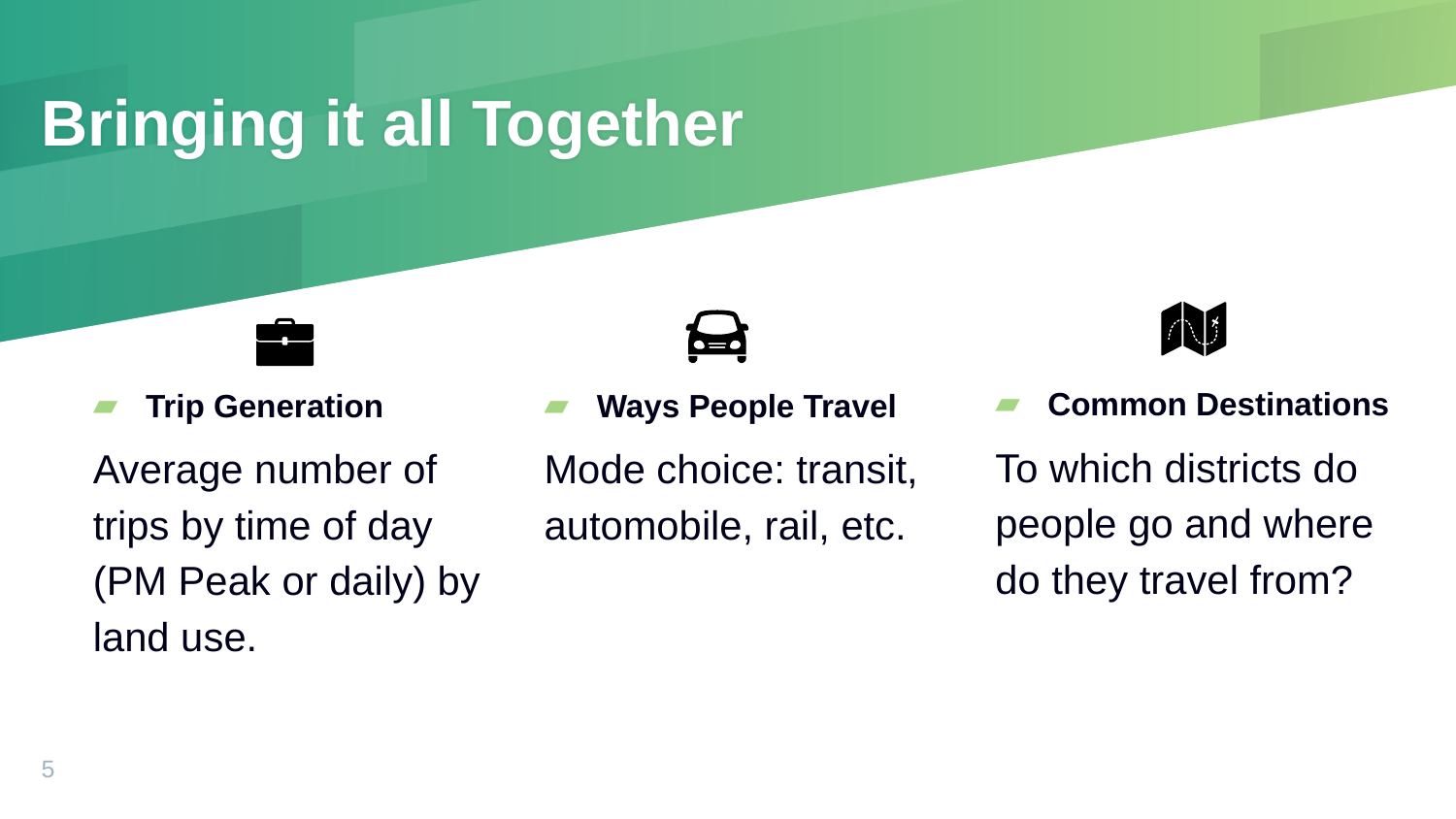

# Bringing it all Together

Common Destinations
To which districts do people go and where do they travel from?

Trip Generation
Average number of trips by time of day (PM Peak or daily) by land use.
Ways People Travel
Mode choice: transit, automobile, rail, etc.

5